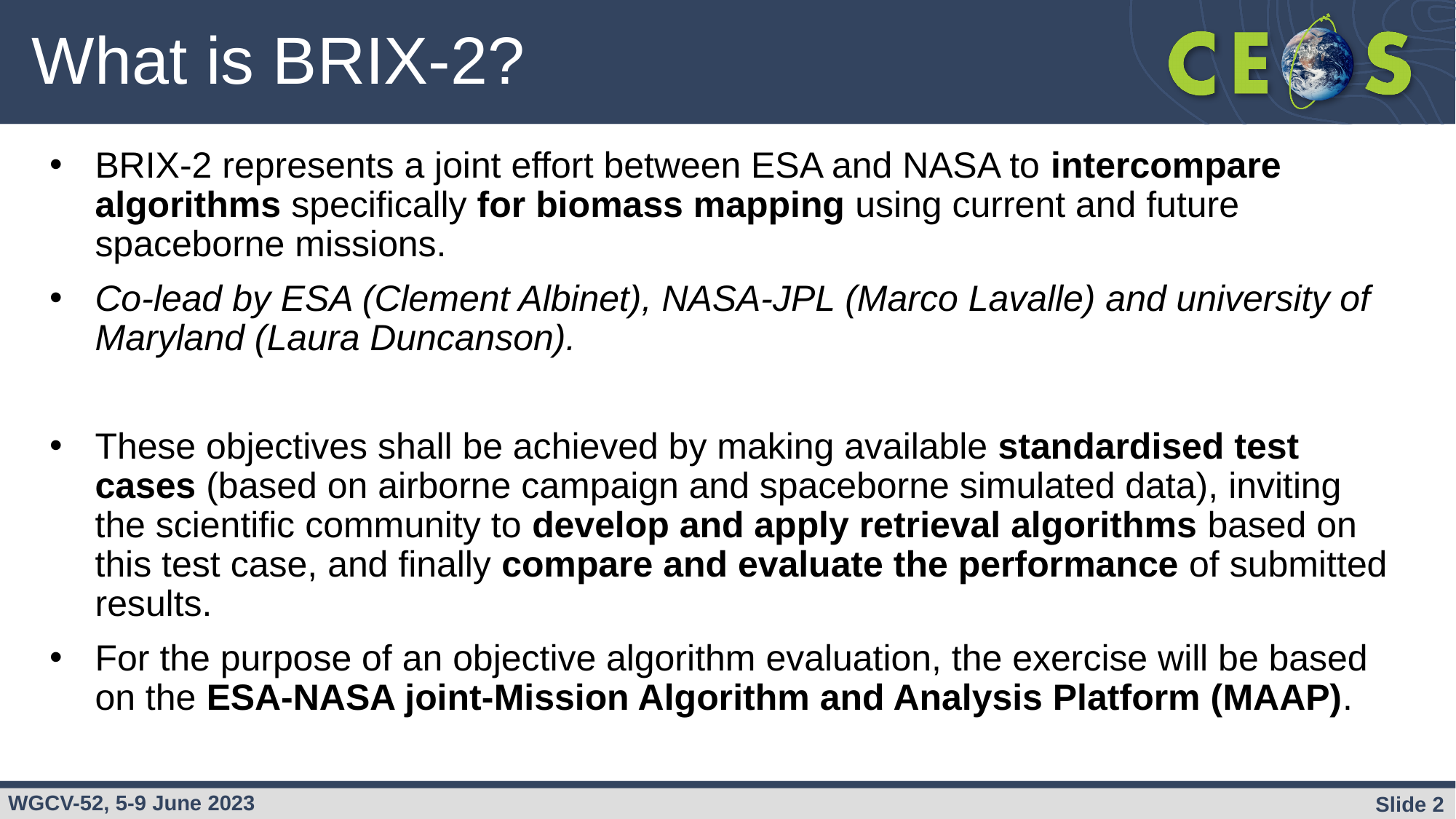

# What is BRIX-2?
BRIX-2 represents a joint effort between ESA and NASA to intercompare algorithms specifically for biomass mapping using current and future spaceborne missions.
Co-lead by ESA (Clement Albinet), NASA-JPL (Marco Lavalle) and university of Maryland (Laura Duncanson).

These objectives shall be achieved by making available standardised test cases (based on airborne campaign and spaceborne simulated data), inviting the scientific community to develop and apply retrieval algorithms based on this test case, and finally compare and evaluate the performance of submitted results.
For the purpose of an objective algorithm evaluation, the exercise will be based on the ESA-NASA joint-Mission Algorithm and Analysis Platform (MAAP).